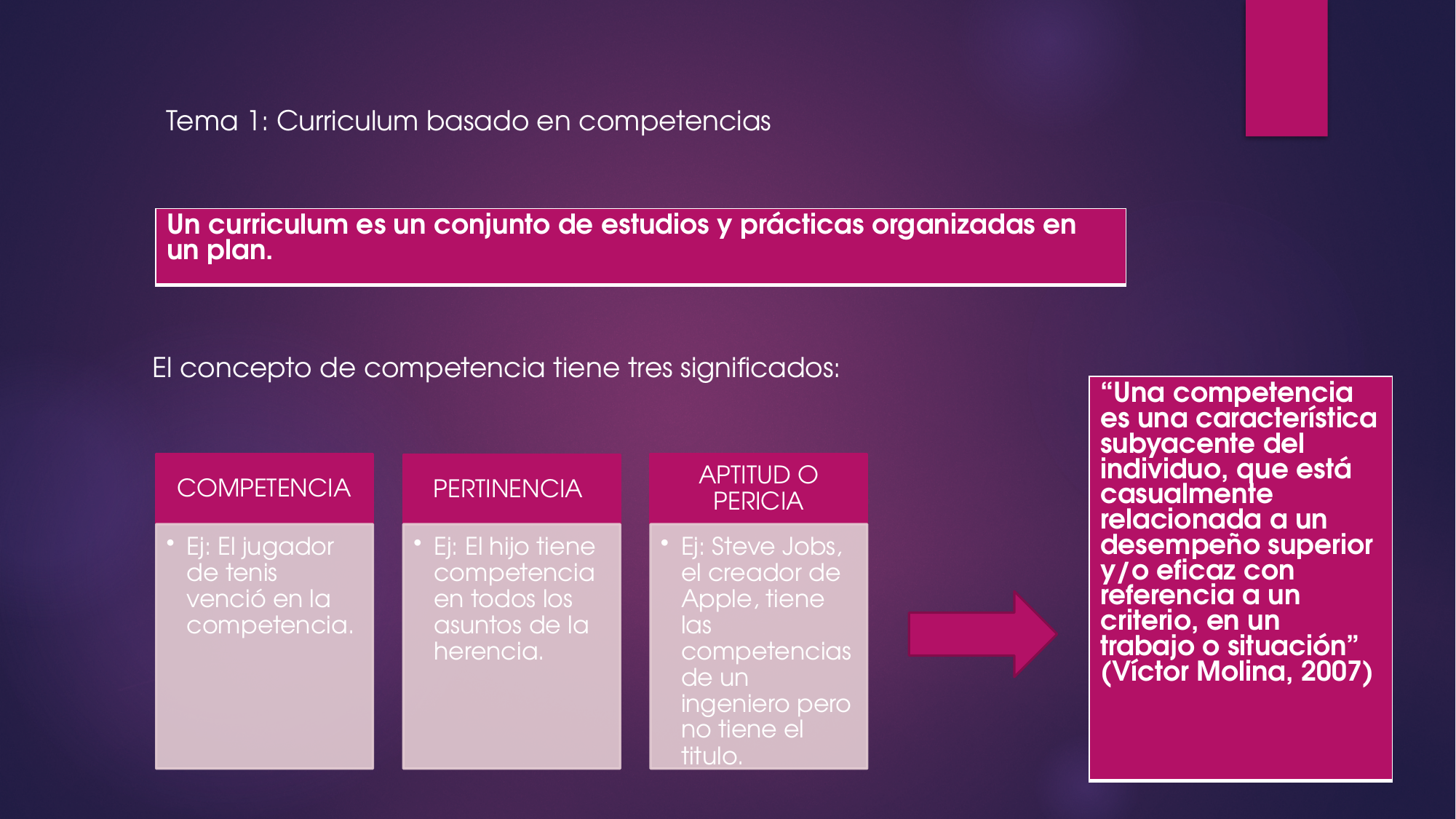

Tema 1: Curriculum basado en competencias

| Un curriculum es un conjunto de estudios y prácticas organizadas en un plan. |
| --- |
El concepto de competencia tiene tres significados:
| “Una competencia es una característica subyacente del individuo, que está casualmente relacionada a un desempeño superior y/o eficaz con referencia a un criterio, en un trabajo o situación” (Víctor Molina, 2007) |
| --- |
COMPETENCIA
Ej: El jugador de tenis venció en la competencia.
PERTINENCIA
Ej: El hijo tiene competencia en todos los asuntos de la herencia.
APTITUD O PERICIA
Ej: Steve Jobs, el creador de Apple, tiene las competencias de un ingeniero pero no tiene el titulo.